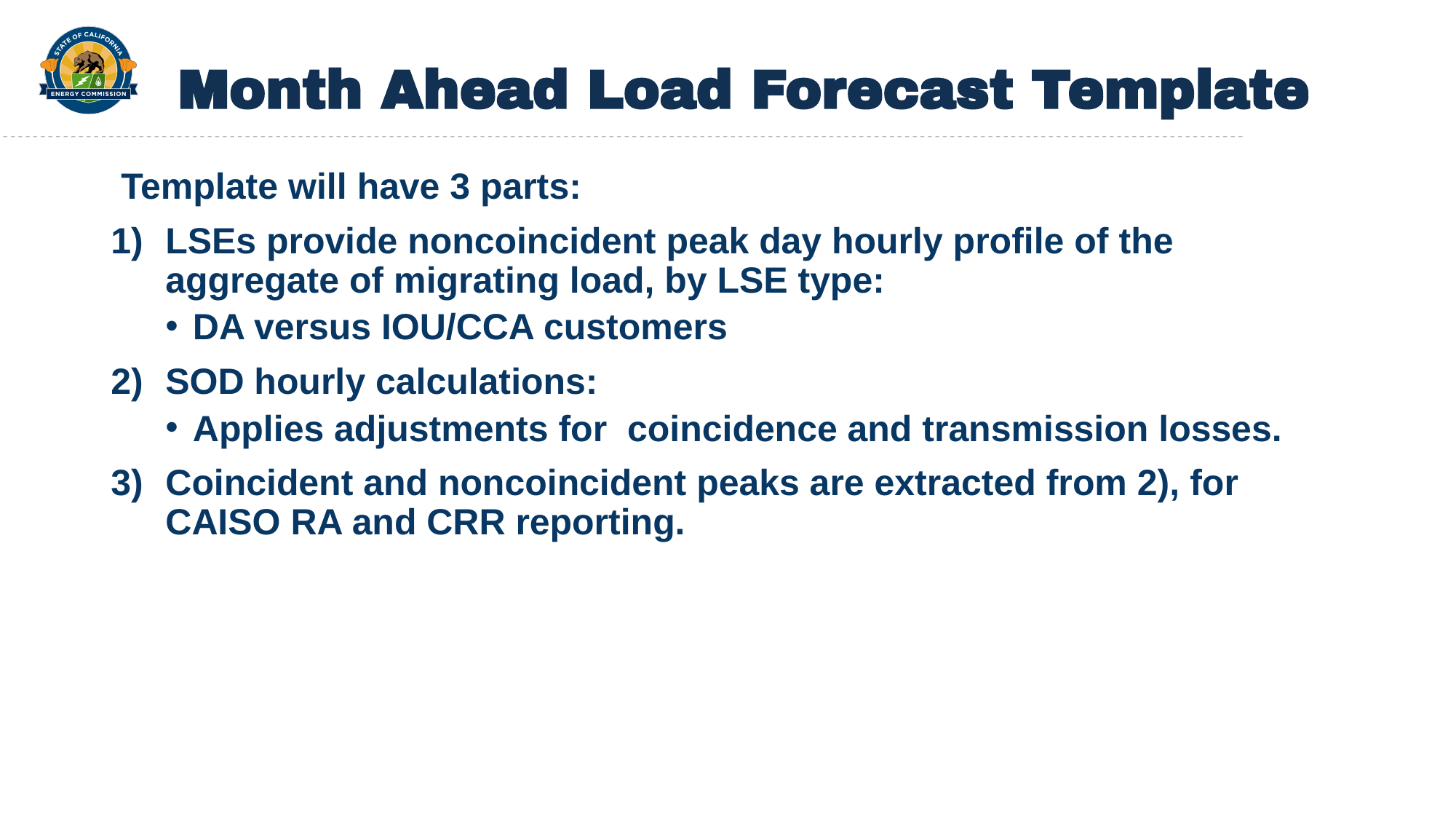

# Month Ahead Load Forecast Template
 Template will have 3 parts:
LSEs provide noncoincident peak day hourly profile of the aggregate of migrating load, by LSE type:
DA versus IOU/CCA customers
SOD hourly calculations:
Applies adjustments for  coincidence and transmission losses.
Coincident and noncoincident peaks are extracted from 2), for CAISO RA and CRR reporting.